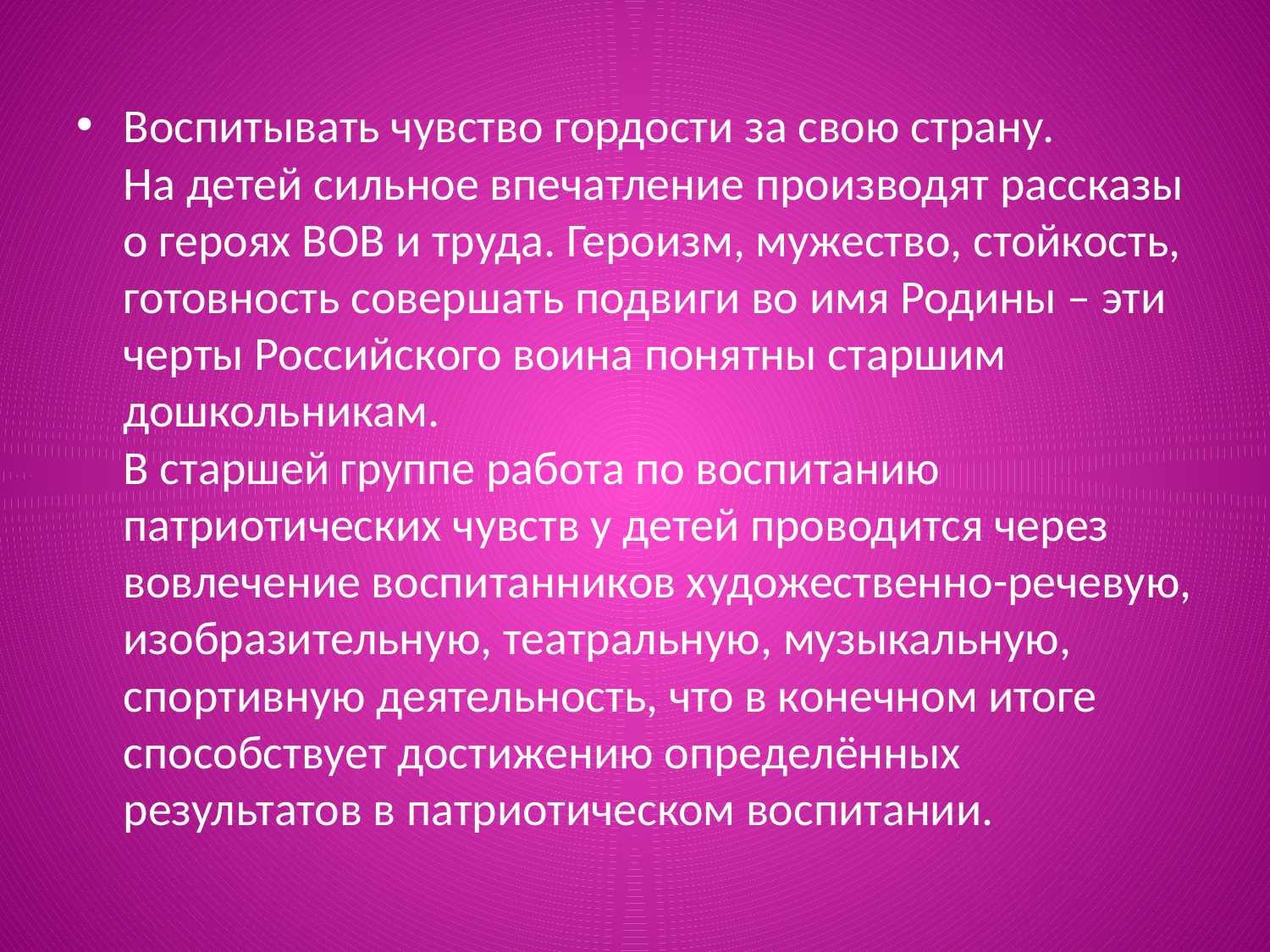

#
Воспитывать чувство гордости за свою страну.
На детей сильное впечатление производят рассказы о героях ВОВ и труда. Героизм, мужество, стойкость, готовность совершать подвиги во имя Родины – эти черты Российского воина понятны старшим дошкольникам.
В старшей группе работа по воспитанию патриотических чувств у детей проводится через вовлечение воспитанников художественно-речевую, изобразительную, театральную, музыкальную, спортивную деятельность, что в конечном итоге способствует достижению определённых результатов в патриотическом воспитании.